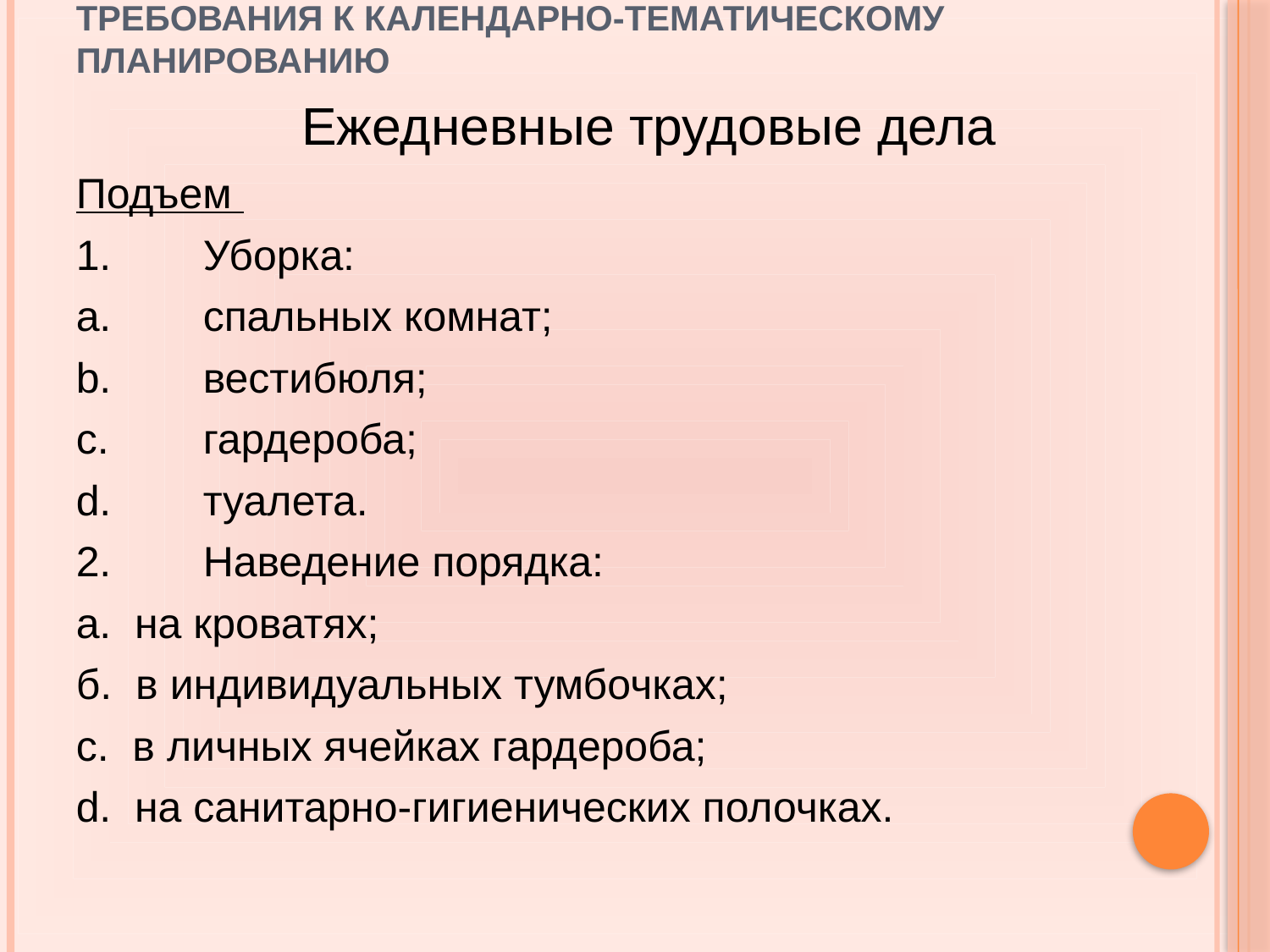

# Требования к календарно-тематическому планированию
Ежедневные трудовые дела
Подъем
1.	Уборка:
a.	спальных комнат;
b.	вестибюля;
c.	гардероба;
d.	туалета.
2.	Наведение порядка:
а.  на кроватях;
б.  в индивидуальных тумбочках;
с.  в личных ячейках гардероба;
d.  на санитарно-гигиенических полочках.